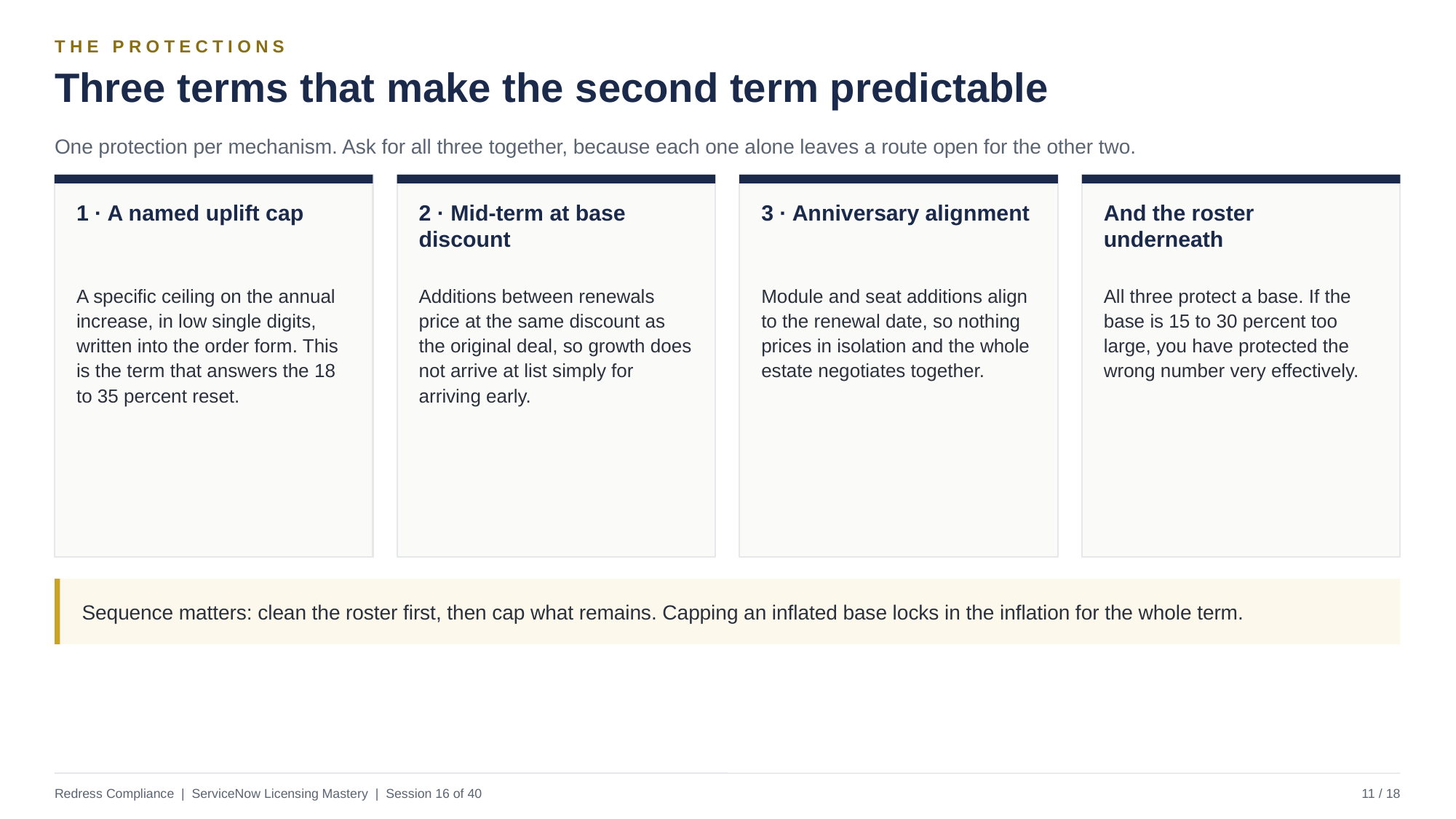

THE PROTECTIONS
Three terms that make the second term predictable
One protection per mechanism. Ask for all three together, because each one alone leaves a route open for the other two.

1 · A named uplift cap
2 · Mid-term at base discount
3 · Anniversary alignment
And the roster underneath
A specific ceiling on the annual increase, in low single digits, written into the order form. This is the term that answers the 18 to 35 percent reset.
Additions between renewals price at the same discount as the original deal, so growth does not arrive at list simply for arriving early.
Module and seat additions align to the renewal date, so nothing prices in isolation and the whole estate negotiates together.
All three protect a base. If the base is 15 to 30 percent too large, you have protected the wrong number very effectively.

Sequence matters: clean the roster first, then cap what remains. Capping an inflated base locks in the inflation for the whole term.

Redress Compliance  |  ServiceNow Licensing Mastery  |  Session 16 of 40
11 / 18